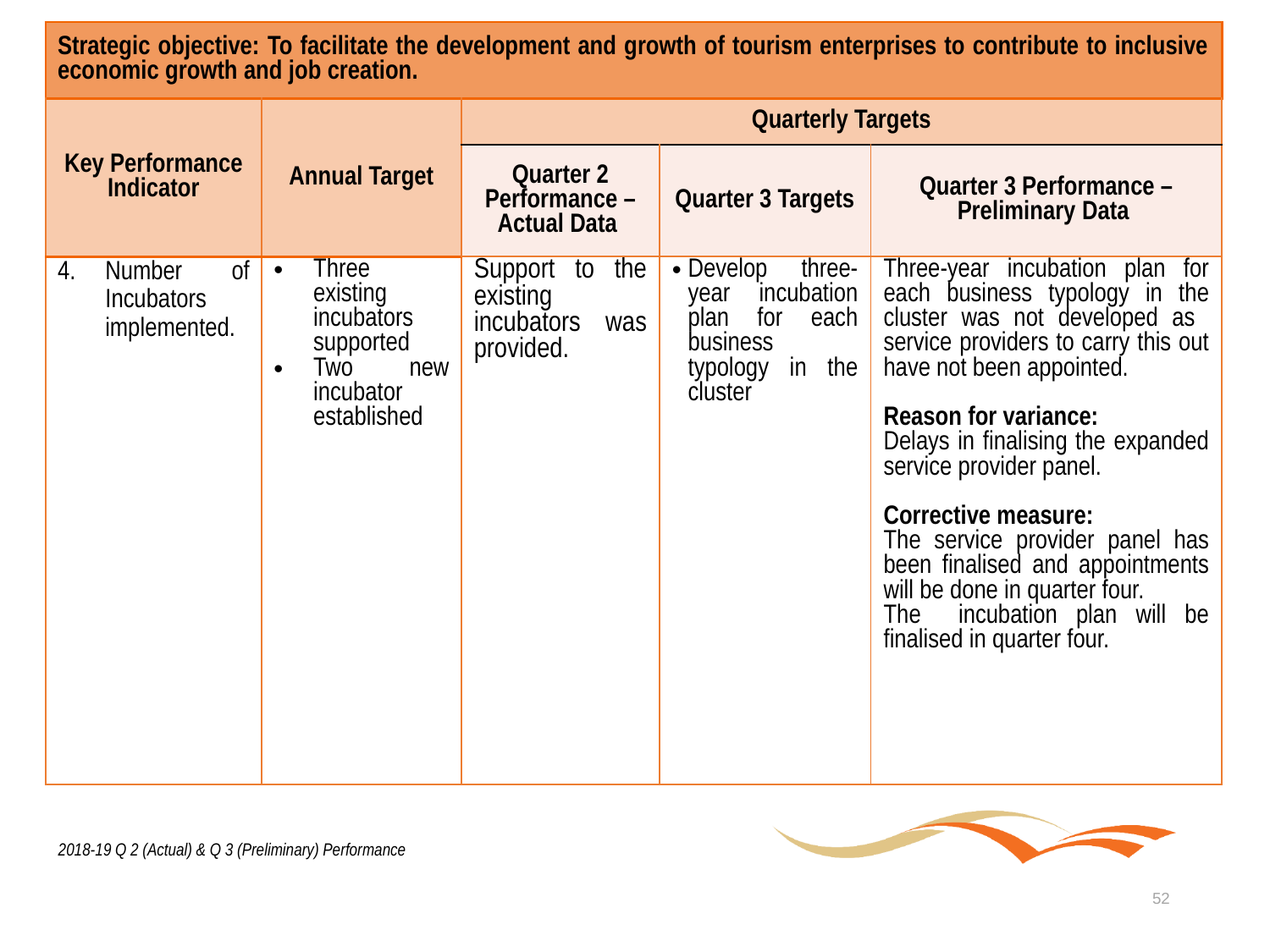

| Strategic objective: To facilitate the development and growth of tourism enterprises to contribute to inclusive economic growth and job creation. |  |  |  |  |
| --- | --- | --- | --- | --- |
| Key Performance Indicator | Annual Target | Quarterly Targets |  |  |
|  |  | Quarter 2 Performance – Actual Data | Quarter 3 Targets | Quarter 3 Performance – Preliminary Data |
| Number of Incubators implemented. | Three existing incubators supported Two new incubator established | Support to the existing incubators was provided. | Develop three-year incubation plan for each business typology in the cluster | Three-year incubation plan for each business typology in the cluster was not developed as service providers to carry this out have not been appointed. Reason for variance: Delays in finalising the expanded service provider panel. Corrective measure: The service provider panel has been finalised and appointments will be done in quarter four. The incubation plan will be finalised in quarter four. |

2018-19 Q 2 (Actual) & Q 3 (Preliminary) Performance
52